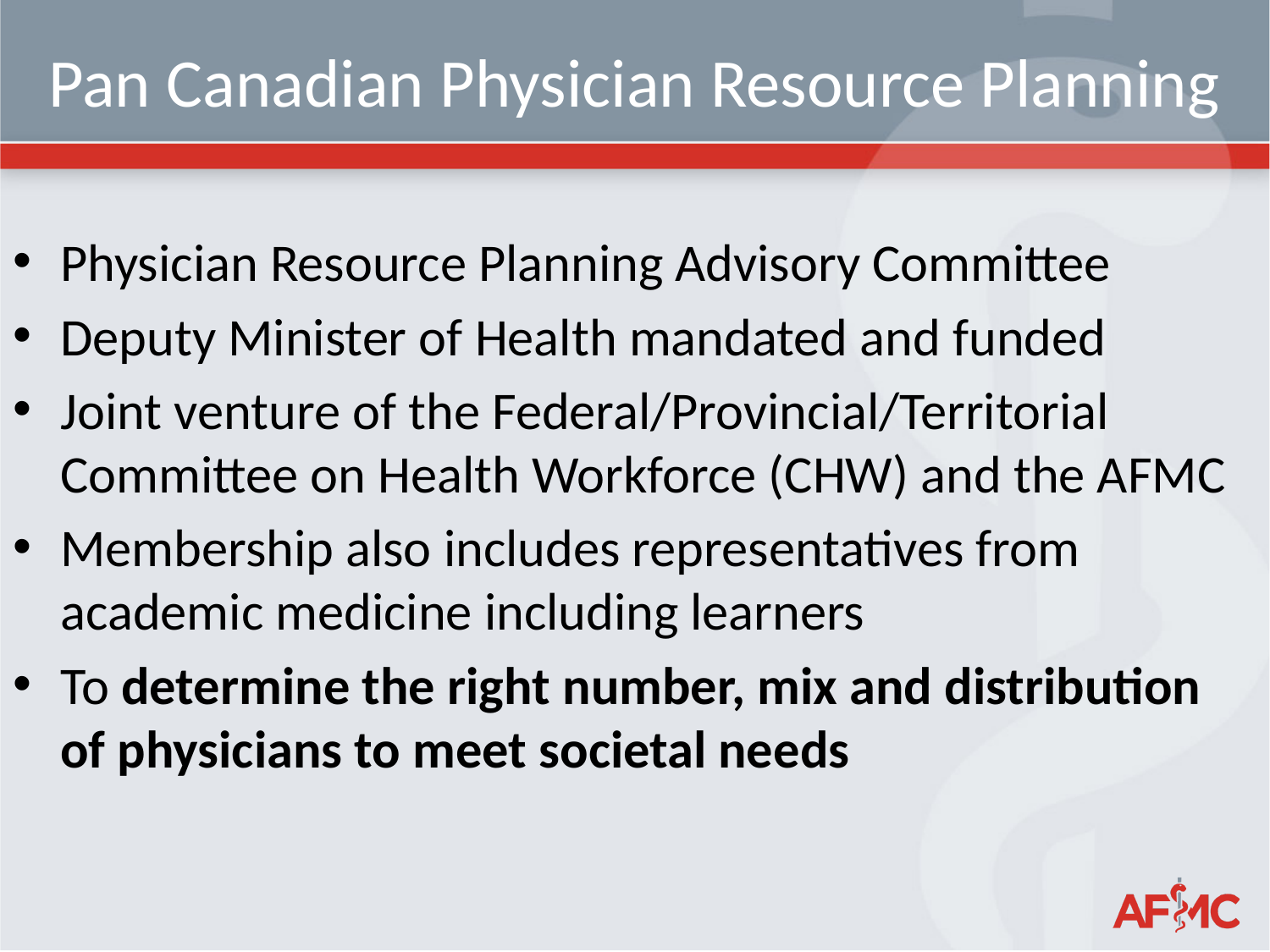

# Pan Canadian Physician Resource Planning
Physician Resource Planning Advisory Committee
Deputy Minister of Health mandated and funded
Joint venture of the Federal/Provincial/Territorial Committee on Health Workforce (CHW) and the AFMC
Membership also includes representatives from academic medicine including learners
To determine the right number, mix and distribution of physicians to meet societal needs